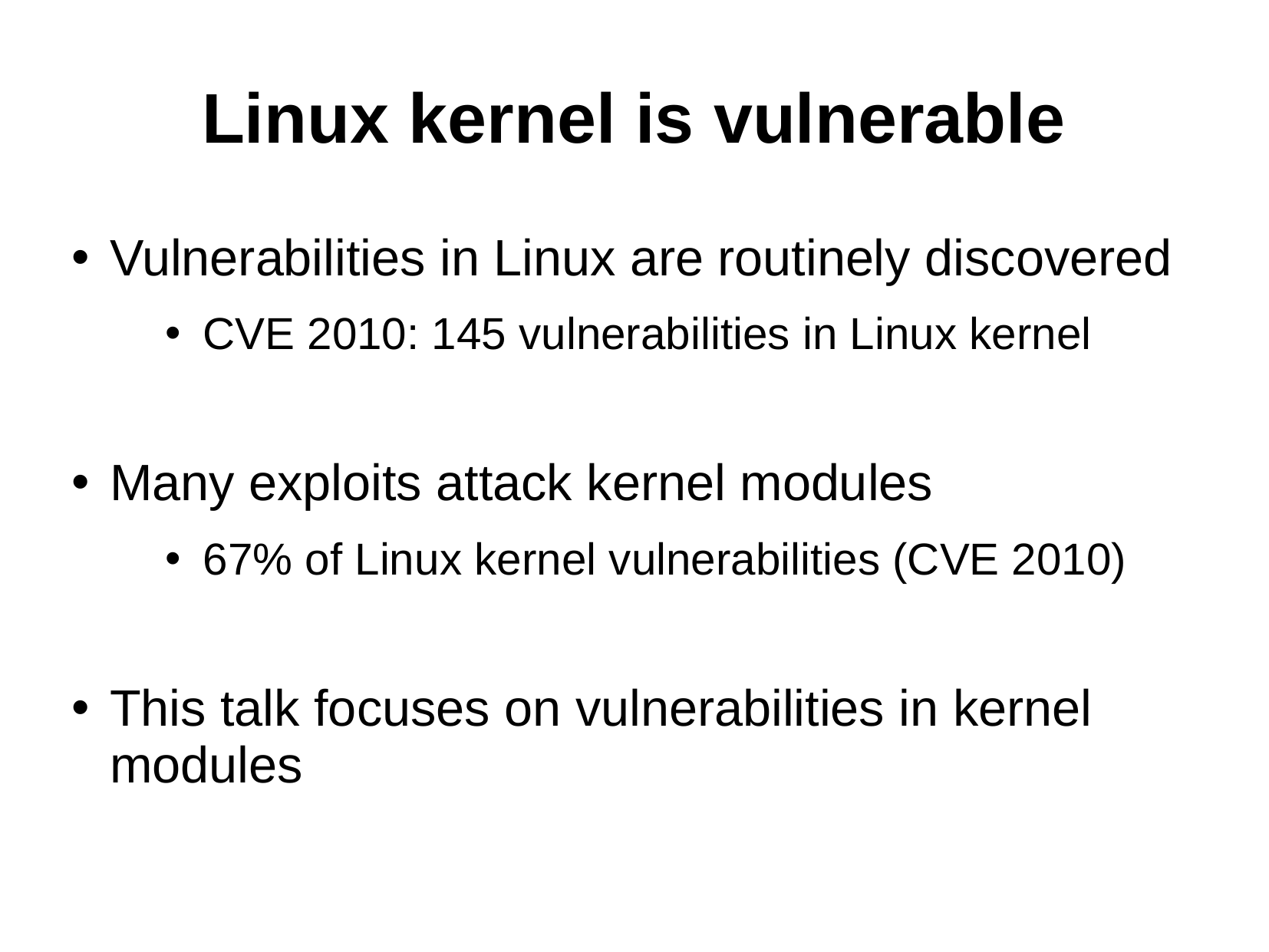

Linux kernel is vulnerable
Vulnerabilities in Linux are routinely discovered
CVE 2010: 145 vulnerabilities in Linux kernel

Many exploits attack kernel modules
67% of Linux kernel vulnerabilities (CVE 2010)

This talk focuses on vulnerabilities in kernel modules